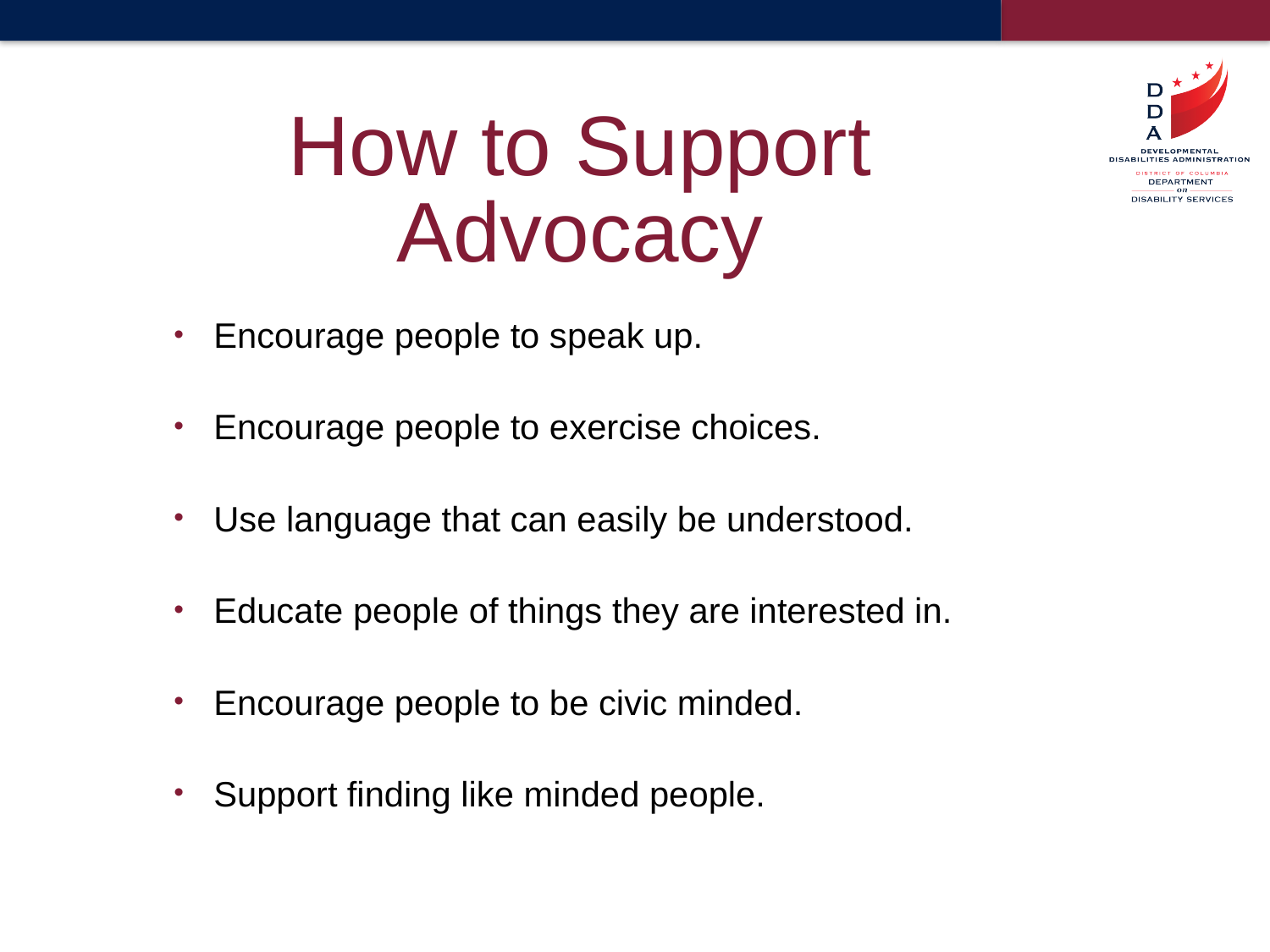

# How to Support Advocacy
Encourage people to speak up.
Encourage people to exercise choices.
Use language that can easily be understood.
Educate people of things they are interested in.
Encourage people to be civic minded.
Support finding like minded people.